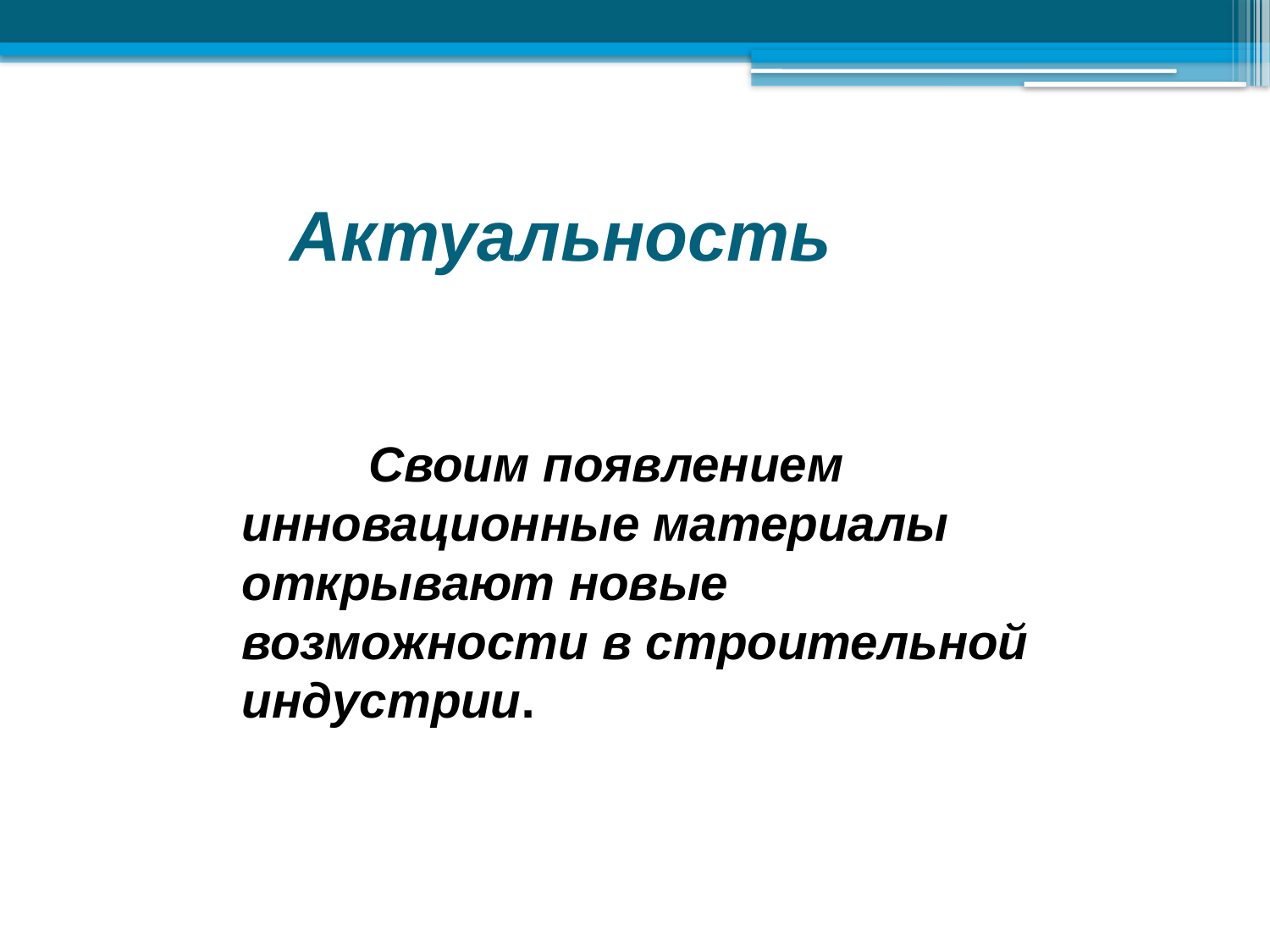

# Актуальность
		Своим появлением инновационные материалы открывают новые возможности в строительной индустрии.